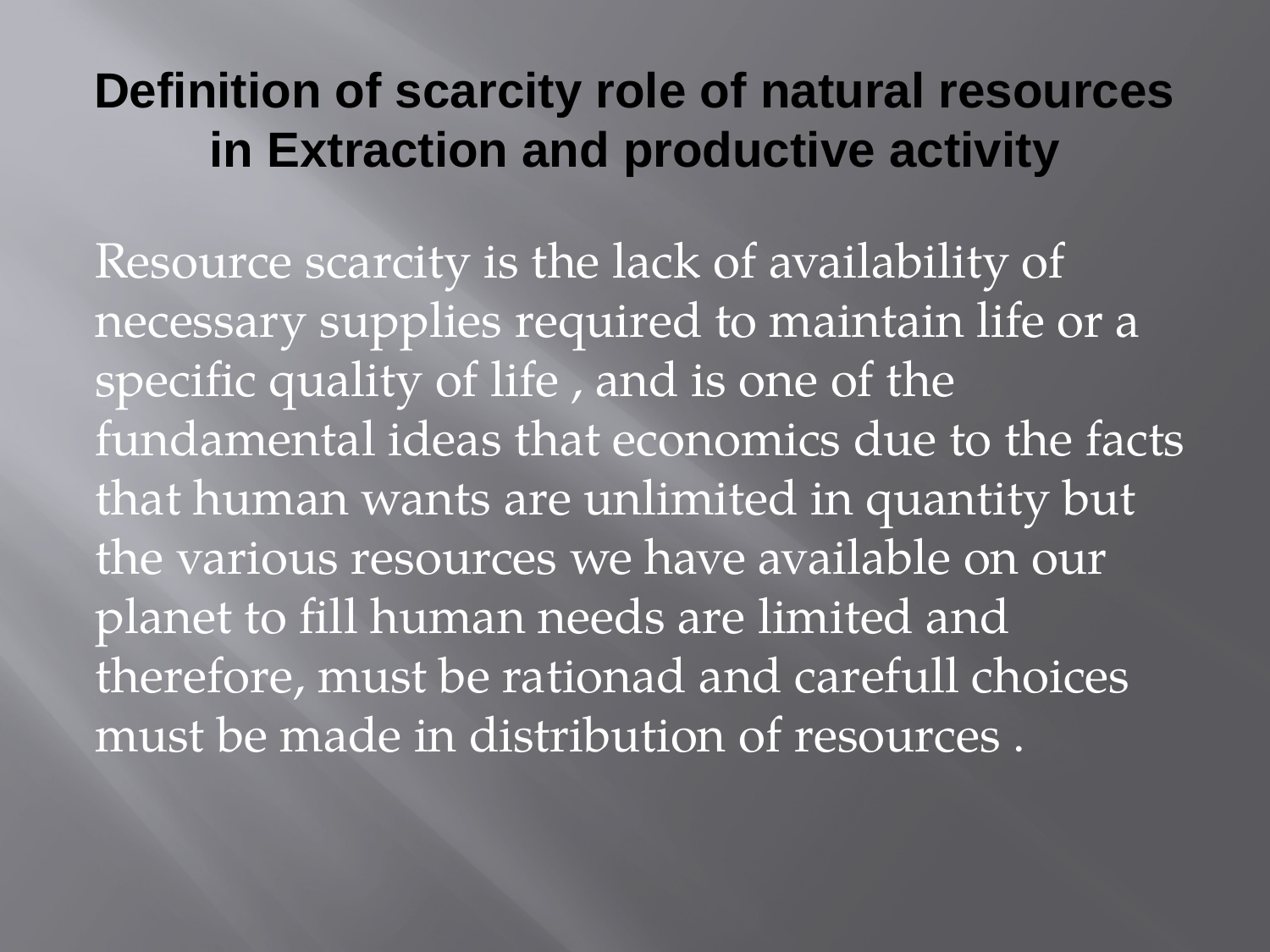

# Definition of scarcity role of natural resources in Extraction and productive activity
Resource scarcity is the lack of availability of necessary supplies required to maintain life or a specific quality of life , and is one of the fundamental ideas that economics due to the facts that human wants are unlimited in quantity but the various resources we have available on our planet to fill human needs are limited and therefore, must be rationad and carefull choices must be made in distribution of resources .